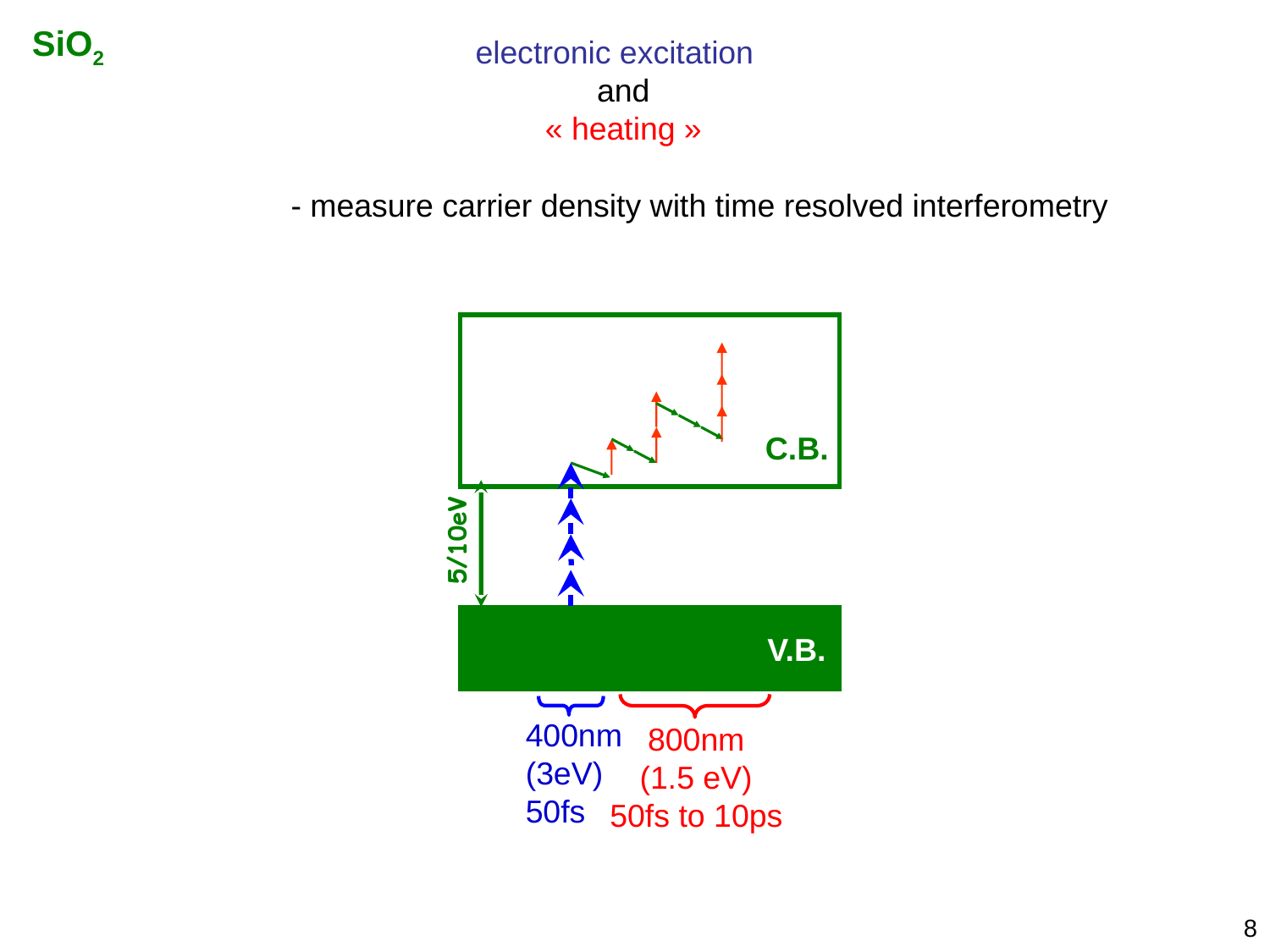

SiO2
electronic excitation
and
 « heating »
- measure carrier density with time resolved interferometry

800nm
(1.5 eV)
50fs to 10ps
C.B.

5/10eV

V.B.

400nm
(3eV)
50fs
8